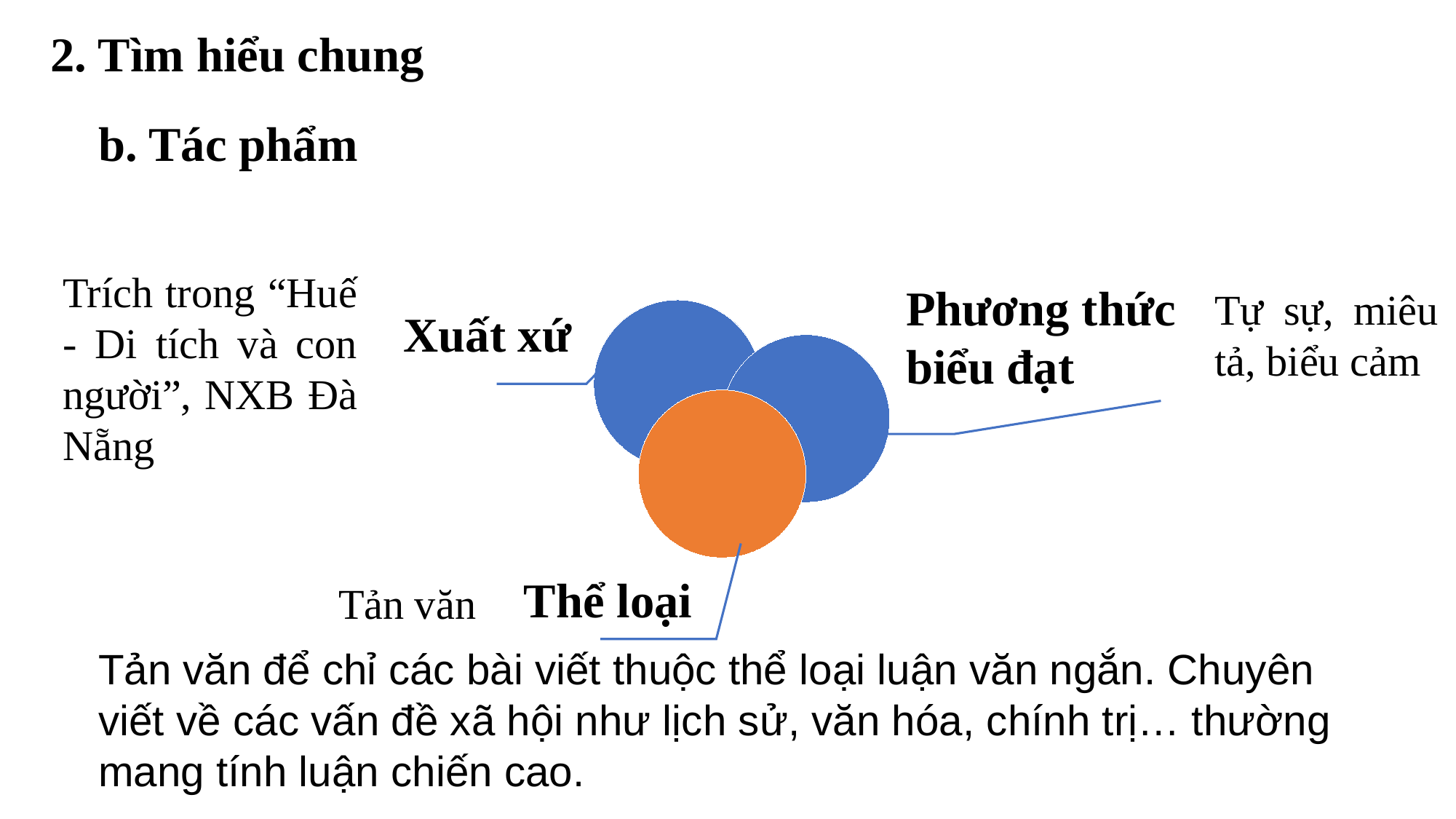

2. Tìm hiểu chung
b. Tác phẩm
Trích trong “Huế - Di tích và con người”, NXB Đà Nẵng
Phương thức biểu đạt
Tự sự, miêu tả, biểu cảm
Xuất xứ

Thể loại
Tản văn
Tản văn để chỉ các bài viết thuộc thể loại luận văn ngắn. Chuyên viết về các vấn đề xã hội như lịch sử, văn hóa, chính trị… thường mang tính luận chiến cao.